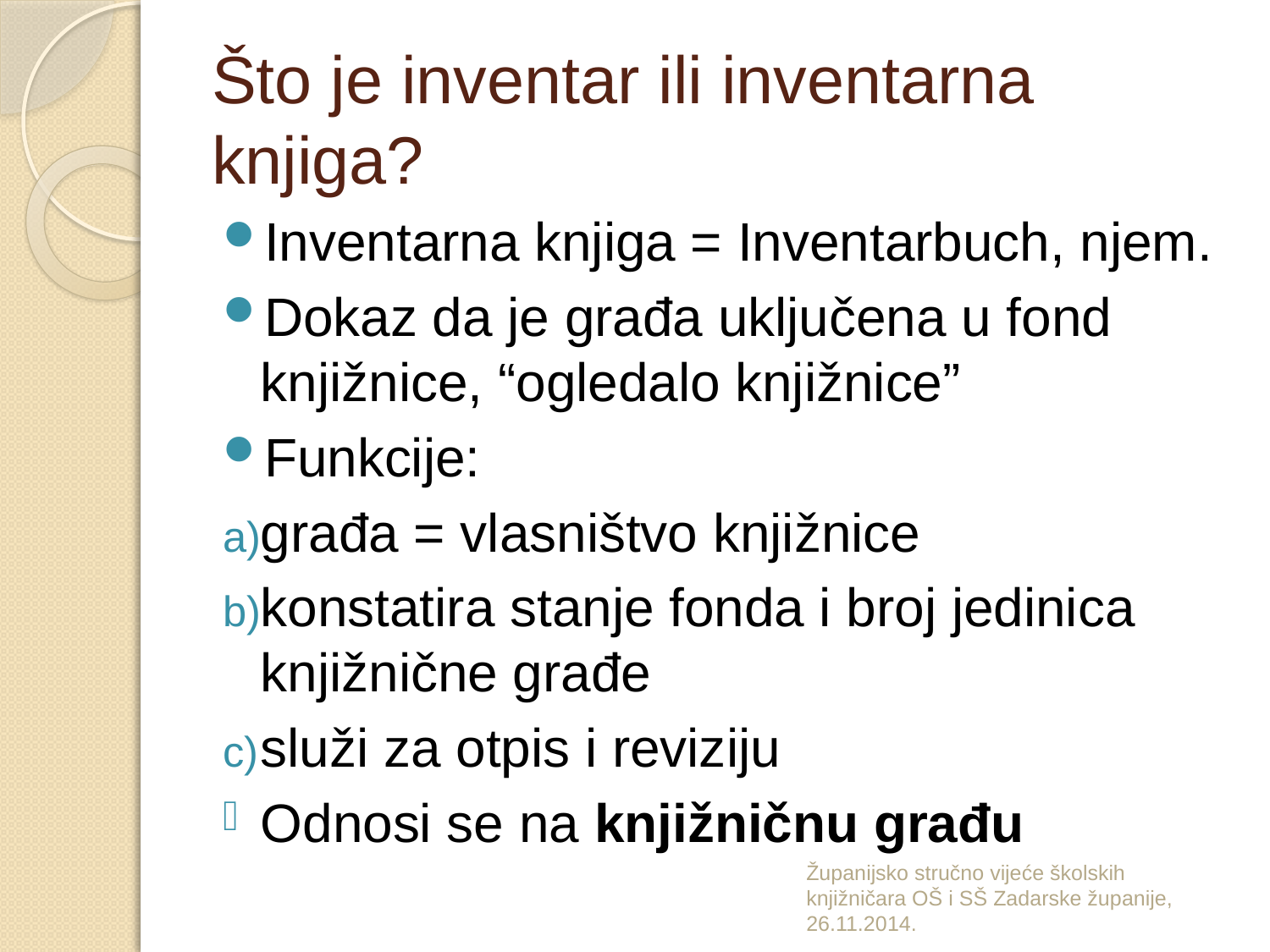

# Što je inventar ili inventarna knjiga?
Inventarna knjiga = Inventarbuch, njem.
Dokaz da je građa uključena u fond knjižnice, “ogledalo knjižnice”
Funkcije:
građa = vlasništvo knjižnice
konstatira stanje fonda i broj jedinica knjižnične građe
služi za otpis i reviziju
Odnosi se na knjižničnu građu
Županijsko stručno vijeće školskih knjižničara OŠ i SŠ Zadarske županije, 26.11.2014.